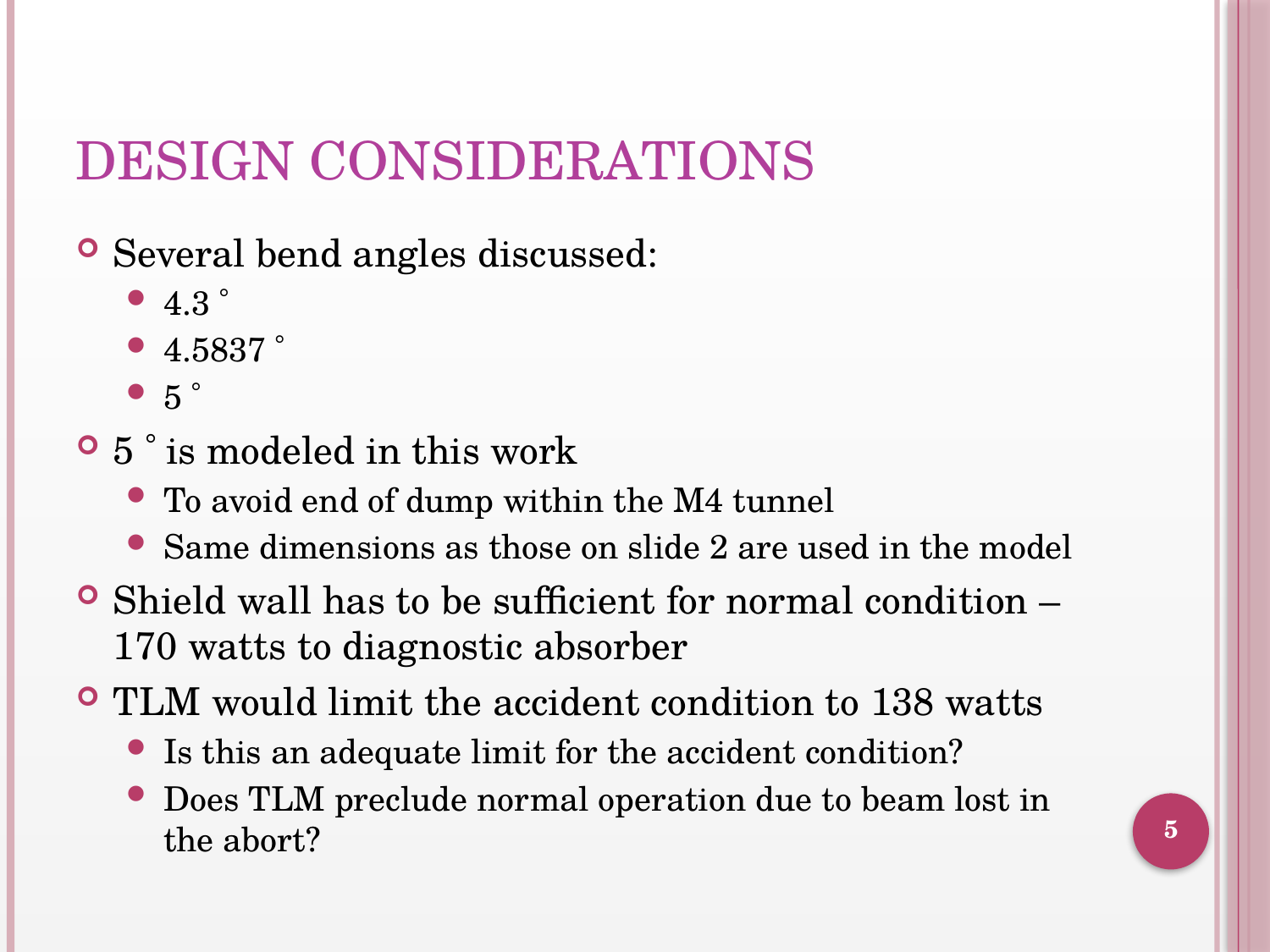

# Design considerations
Several bend angles discussed:
4.3 °
4.5837 °
5 °
5 ° is modeled in this work
To avoid end of dump within the M4 tunnel
Same dimensions as those on slide 2 are used in the model
Shield wall has to be sufficient for normal condition – 170 watts to diagnostic absorber
TLM would limit the accident condition to 138 watts
Is this an adequate limit for the accident condition?
Does TLM preclude normal operation due to beam lost in the abort?
5